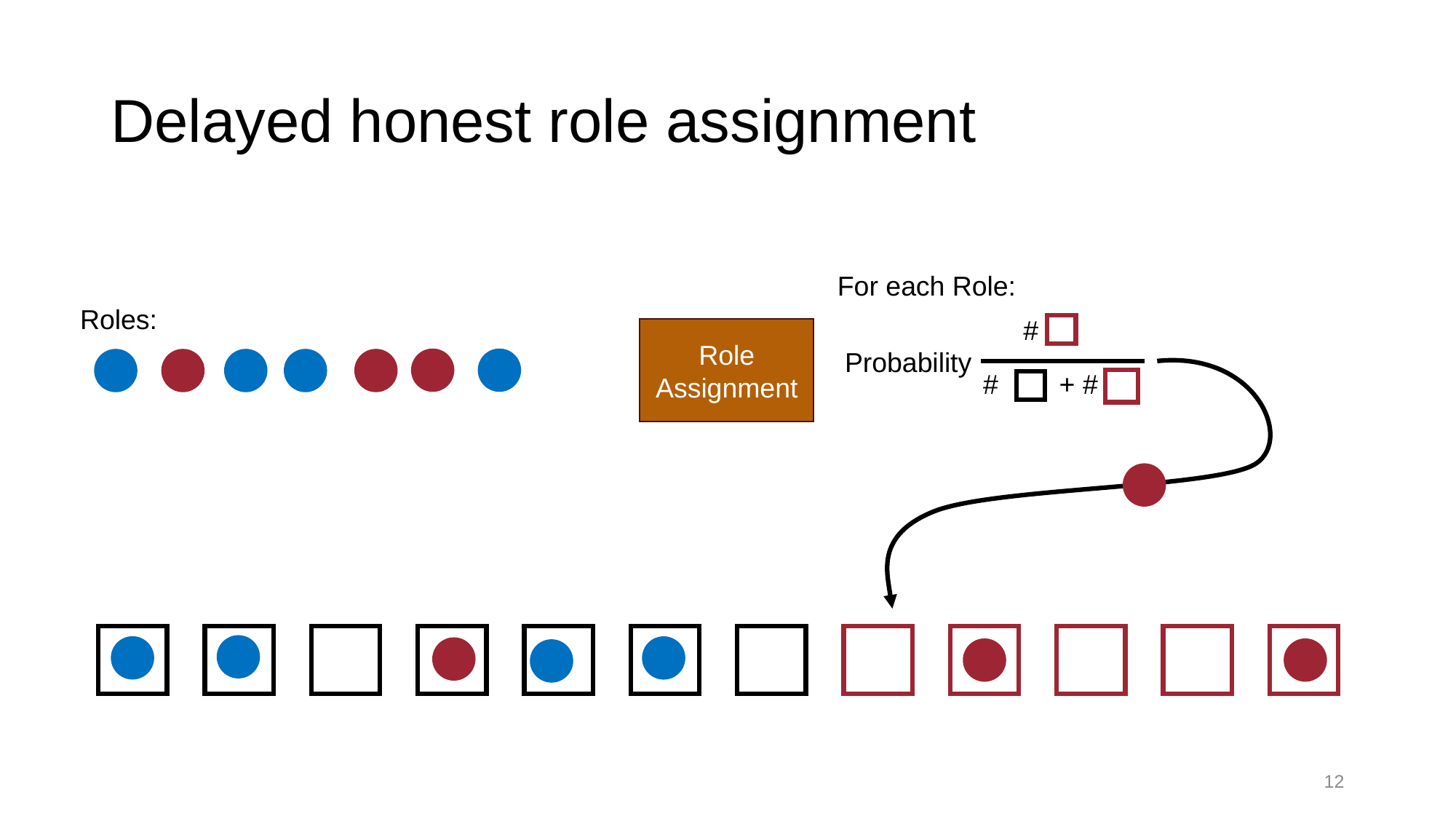

# Delayed honest role assignment
For each Role:
Roles:
#

Probability
#        + #

Role
Assignment

12